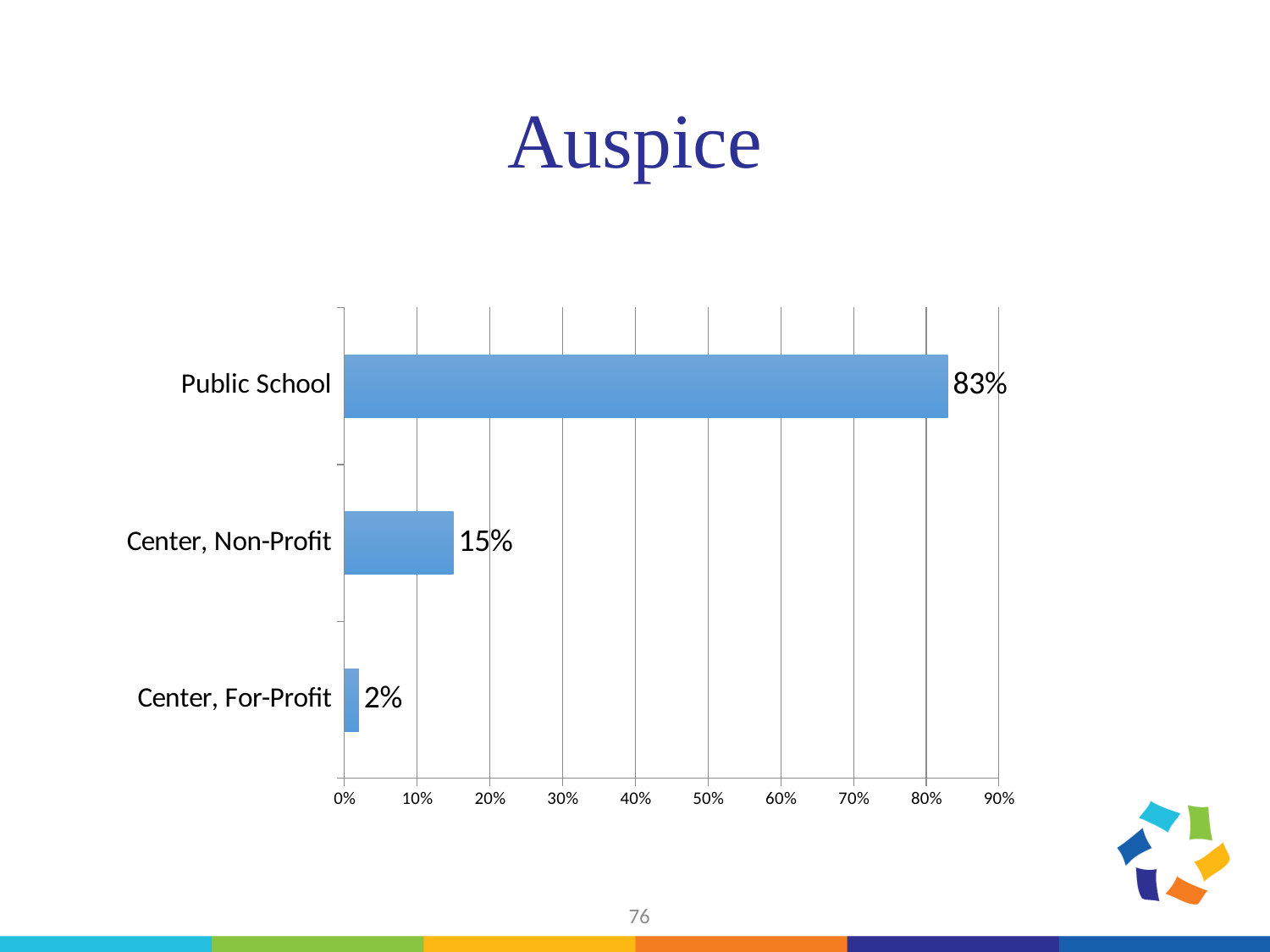

# Auspice

### Chart

| Category | Children (%) |
|---|---|
| Center, For-Profit | 0.02 |
| Center, Non-Profit | 0.15 |
| Public School | 0.83 |
76